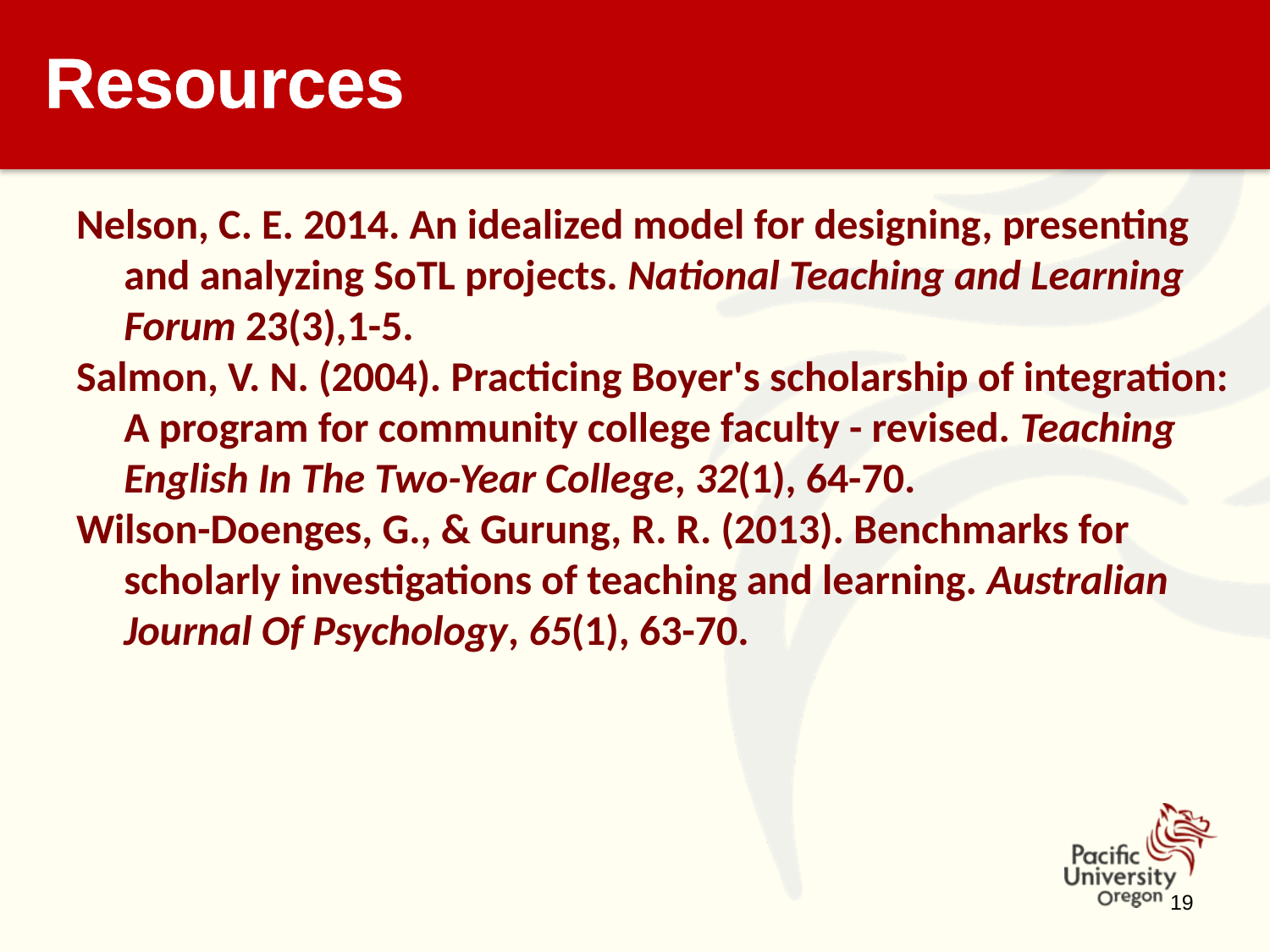

# Resources
Nelson, C. E. 2014. An idealized model for designing, presenting and analyzing SoTL projects. National Teaching and Learning Forum 23(3),1-5.
Salmon, V. N. (2004). Practicing Boyer's scholarship of integration: A program for community college faculty - revised. Teaching English In The Two-Year College, 32(1), 64-70.
Wilson-Doenges, G., & Gurung, R. R. (2013). Benchmarks for scholarly investigations of teaching and learning. Australian Journal Of Psychology, 65(1), 63-70.
19